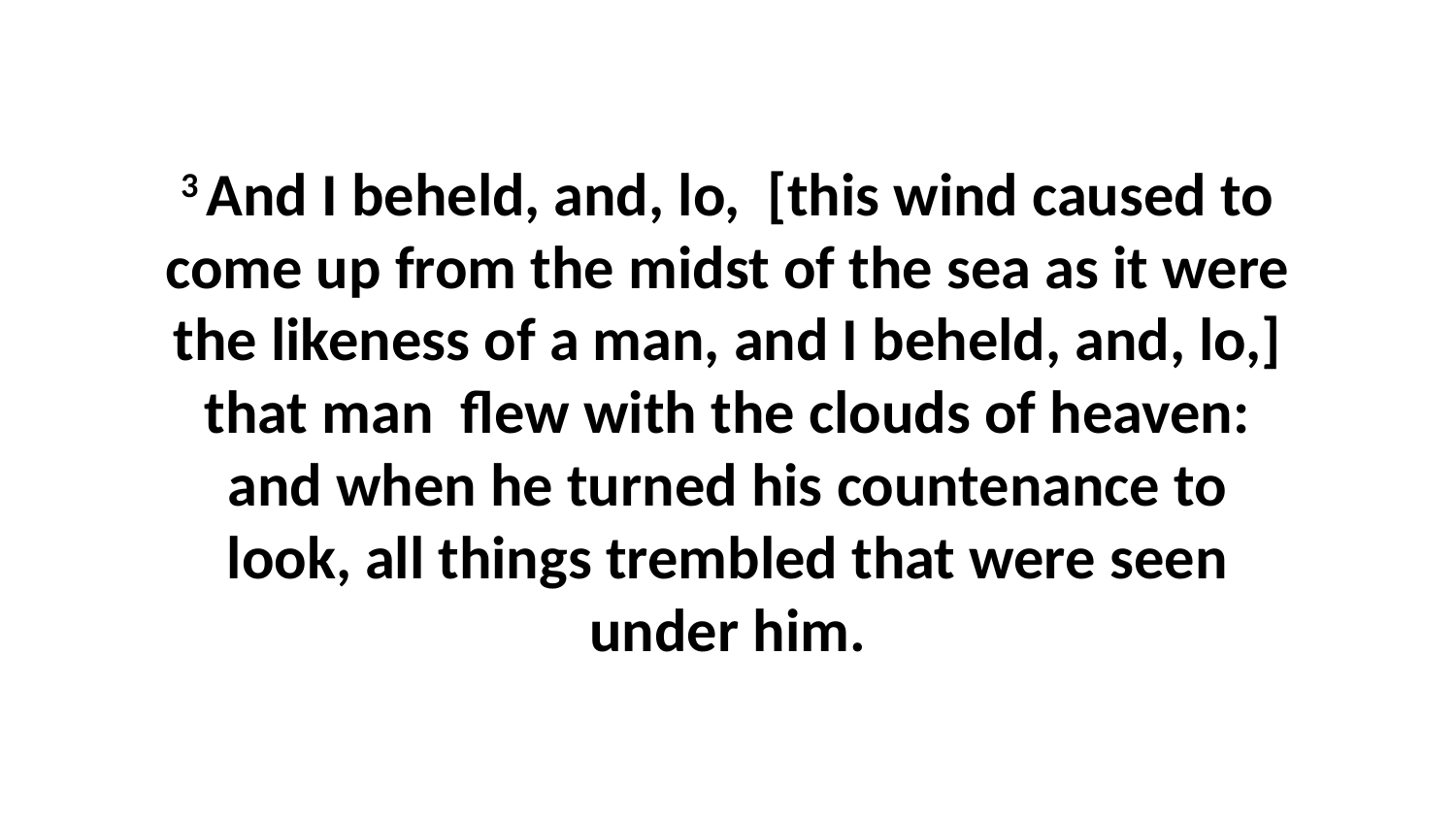

3 And I beheld, and, lo,  [this wind caused to come up from the midst of the sea as it were the likeness of a man, and I beheld, and, lo,] that man  flew with the clouds of heaven: and when he turned his countenance to look, all things trembled that were seen under him.